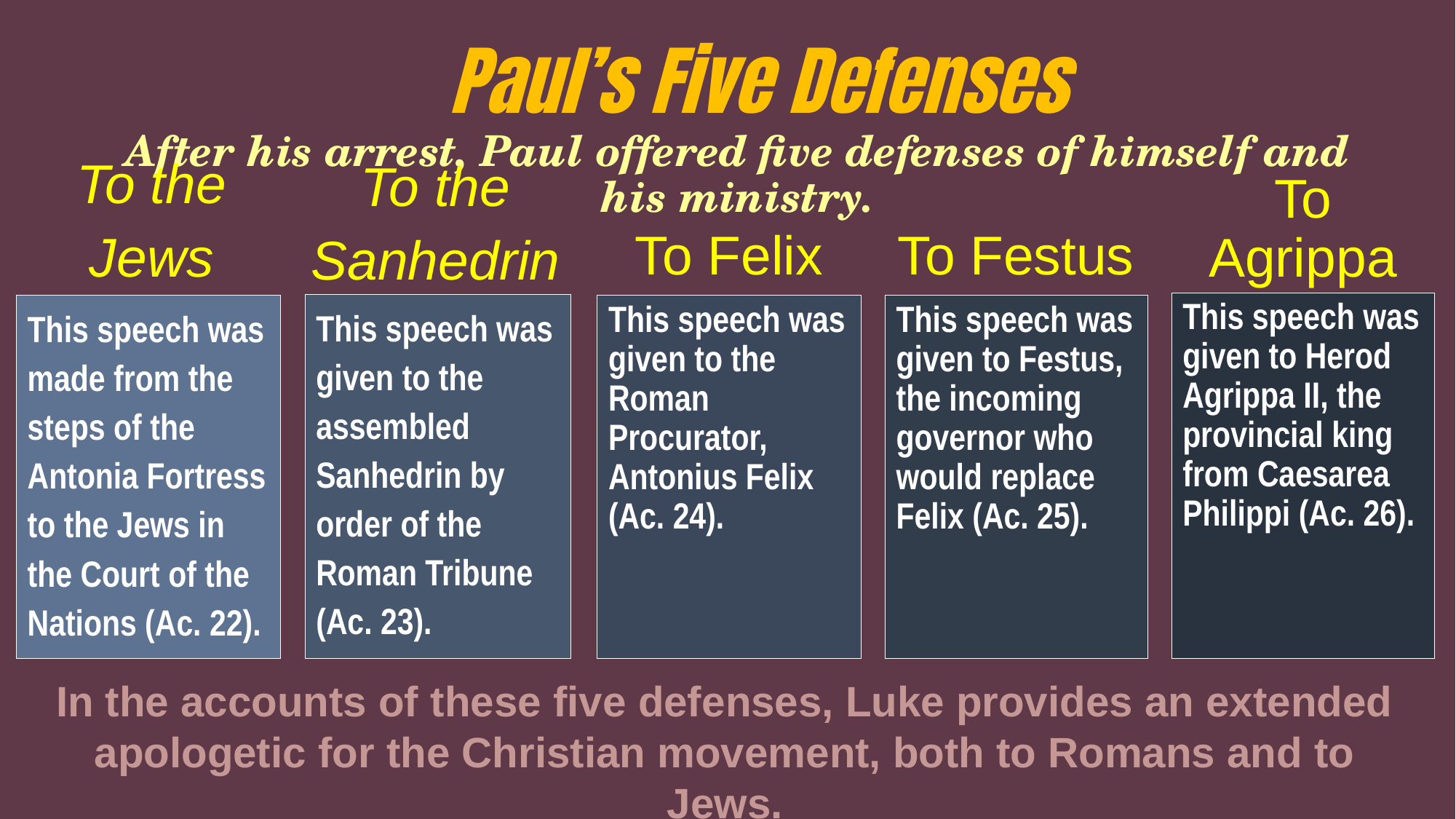

# Paul’s Five Defenses After his arrest, Paul offered five defenses of himself and his ministry.
To Felix
To Festus
To the Jews
To Agrippa
To the Sanhedrin
This speech was given to Herod Agrippa II, the provincial king from Caesarea Philippi (Ac. 26).
This speech was given to the assembled Sanhedrin by order of the Roman Tribune (Ac. 23).
This speech was made from the steps of the Antonia Fortress to the Jews in the Court of the Nations (Ac. 22).
This speech was given to the Roman Procurator, Antonius Felix (Ac. 24).
This speech was given to Festus, the incoming governor who would replace Felix (Ac. 25).
In the accounts of these five defenses, Luke provides an extended apologetic for the Christian movement, both to Romans and to Jews.